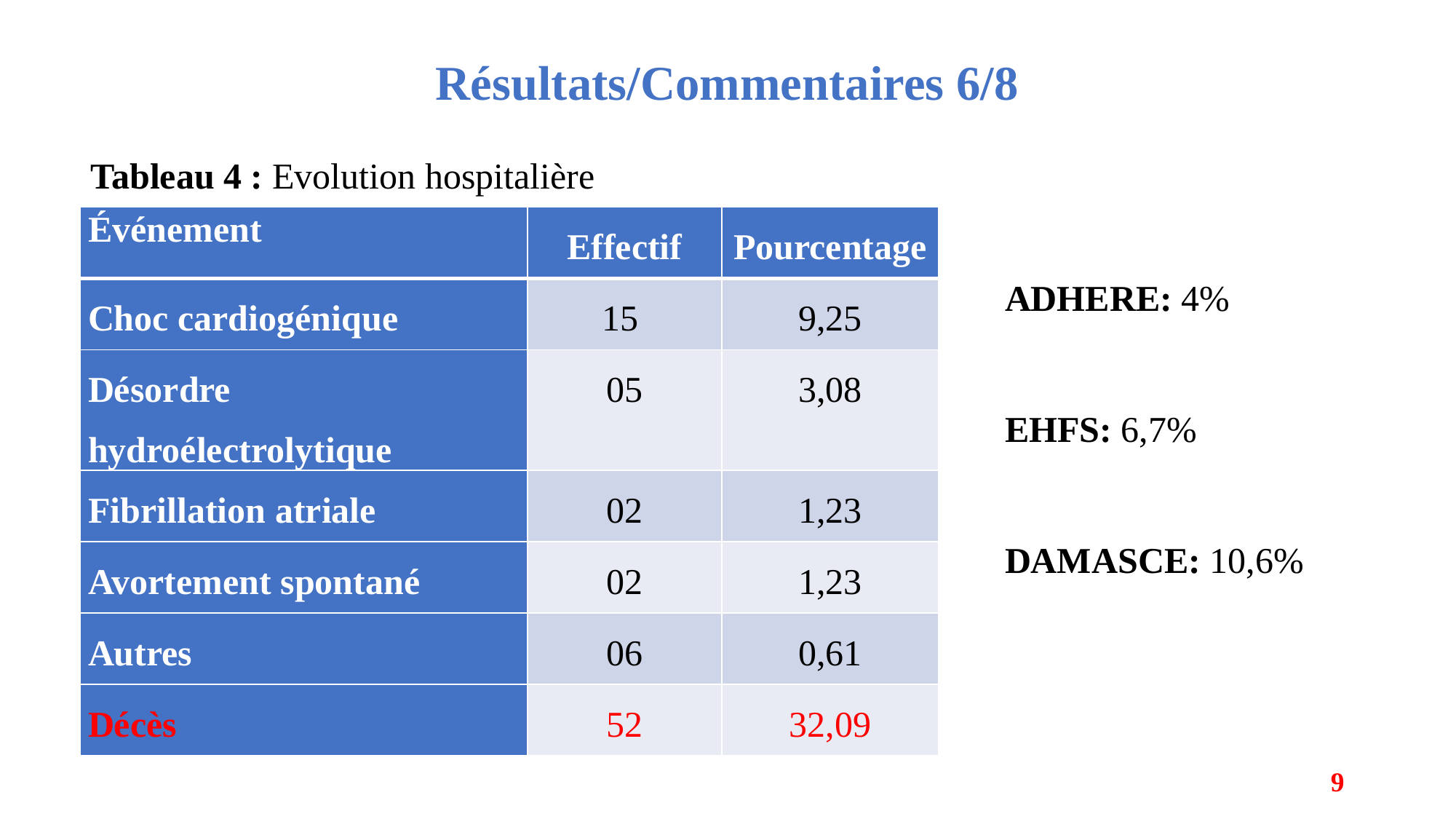

# Résultats/Commentaires 6/8
Tableau 4 : Evolution hospitalière
| Événement | Effectif | Pourcentage |
| --- | --- | --- |
| Choc cardiogénique | 15 | 9,25 |
| Désordre hydroélectrolytique | 05 | 3,08 |
| Fibrillation atriale | 02 | 1,23 |
| Avortement spontané | 02 | 1,23 |
| Autres | 06 | 0,61 |
| Décès | 52 | 32,09 |
ADHERE: 4%

EHFS: 6,7%

DAMASCE: 10,6%
9